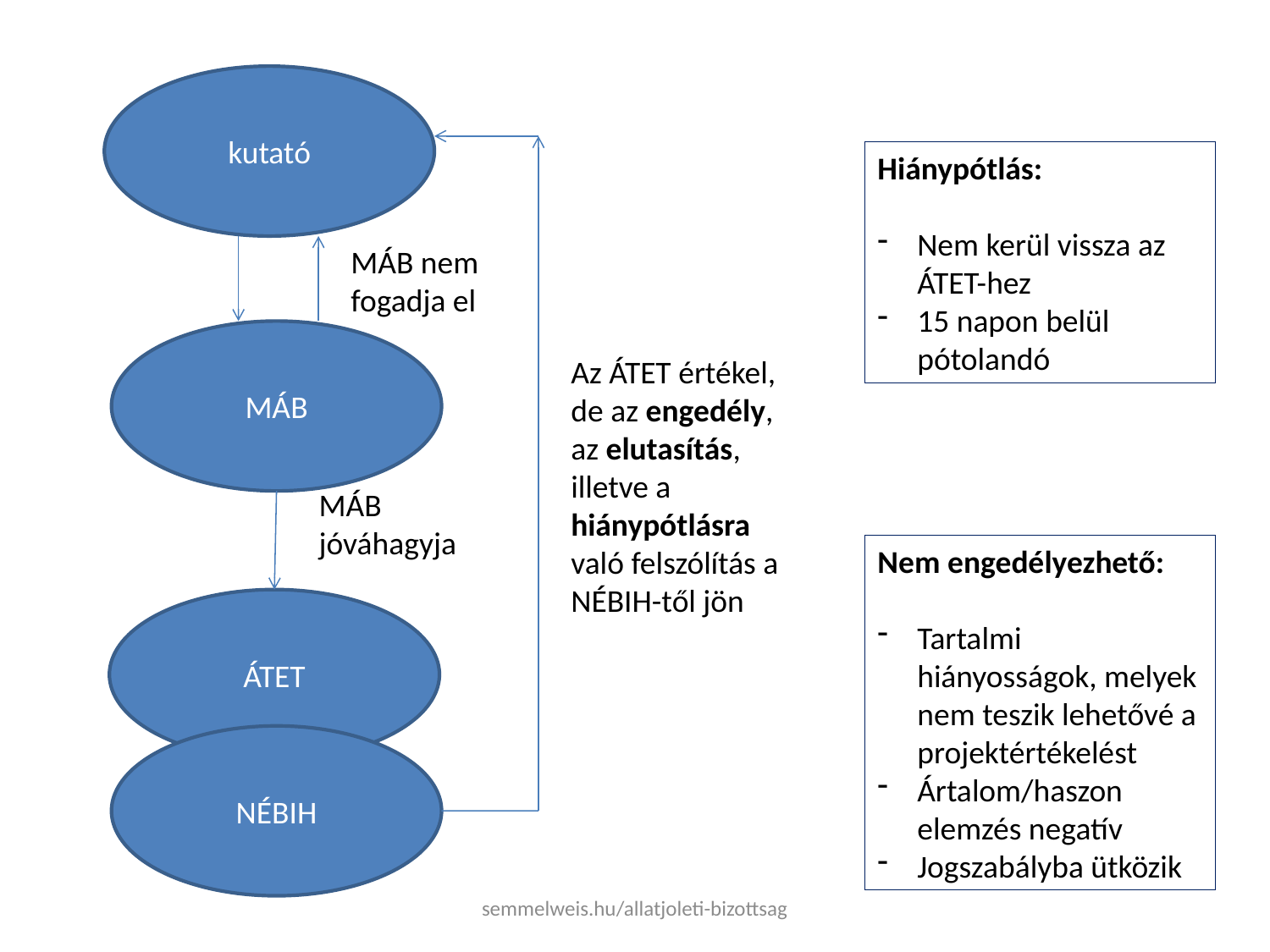

kutató
MÁB nem fogadja el
MÁB
Az ÁTET értékel, de az engedély, az elutasítás, illetve a hiánypótlásra való felszólítás a NÉBIH-től jön
MÁB jóváhagyja
ÁTET
NÉBIH
Hiánypótlás:

Nem kerül vissza az ÁTET-hez
15 napon belül pótolandó
Nem engedélyezhető:

Tartalmi hiányosságok, melyek nem teszik lehetővé a projektértékelést
Ártalom/haszon elemzés negatív
Jogszabályba ütközik
semmelweis.hu/allatjoleti-bizottsag